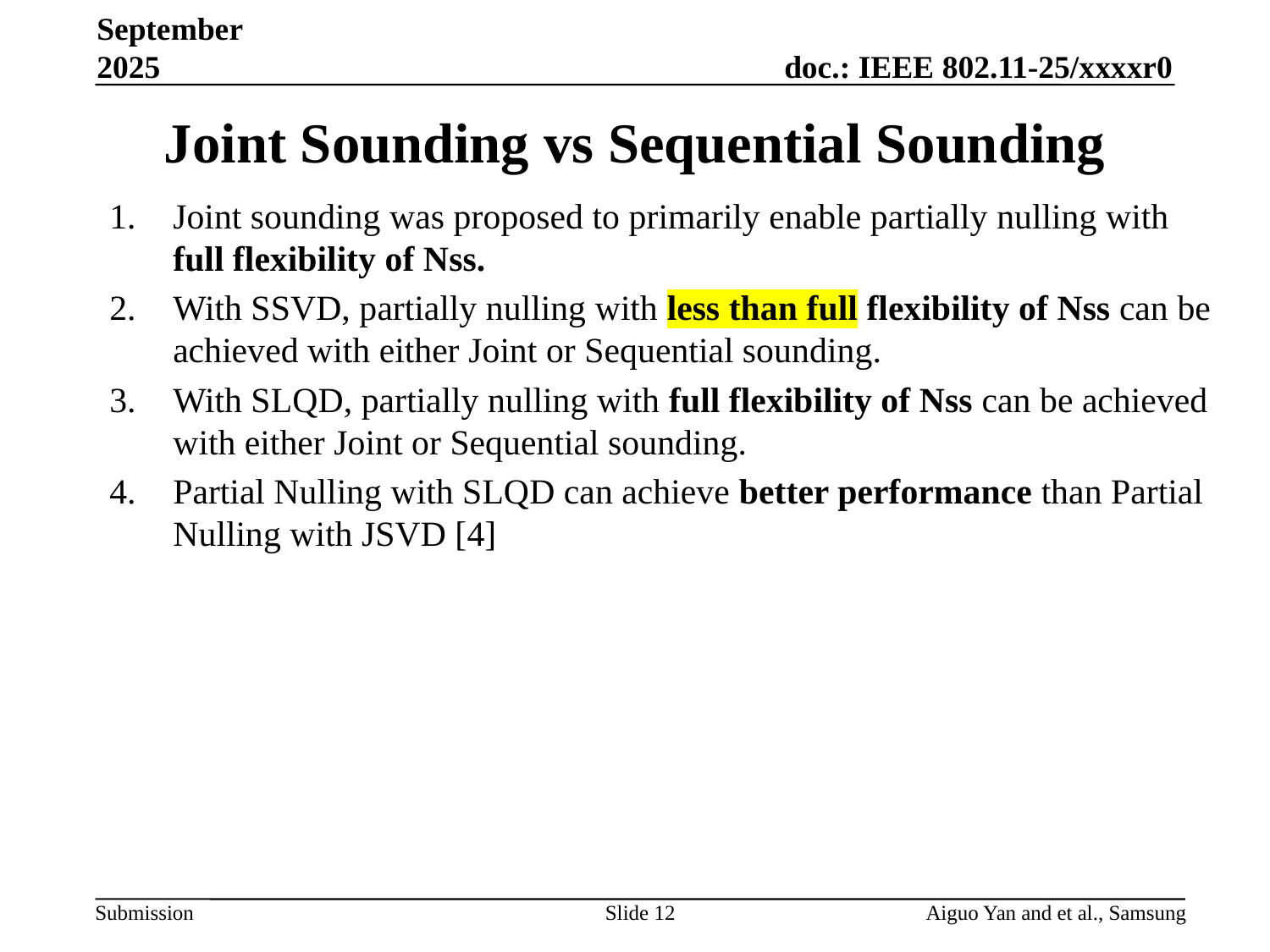

September 2025
# Joint Sounding vs Sequential Sounding
Joint sounding was proposed to primarily enable partially nulling with full flexibility of Nss.
With SSVD, partially nulling with less than full flexibility of Nss can be achieved with either Joint or Sequential sounding.
With SLQD, partially nulling with full flexibility of Nss can be achieved with either Joint or Sequential sounding.
Partial Nulling with SLQD can achieve better performance than Partial Nulling with JSVD [4]

Slide 12
Aiguo Yan and et al., Samsung